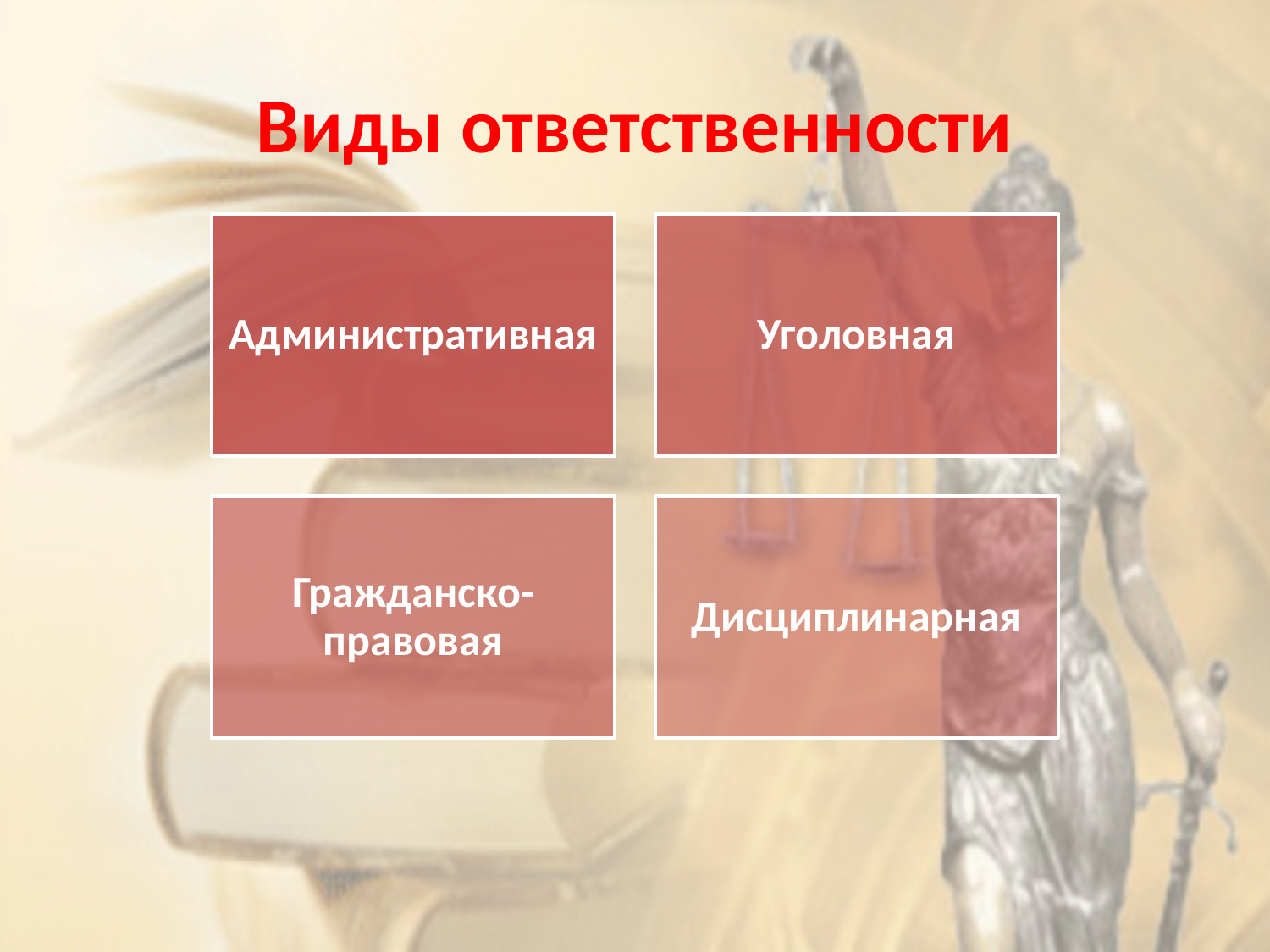

# Виды ответственности
Административная
Уголовная
Гражданско- правовая
Дисциплинарная